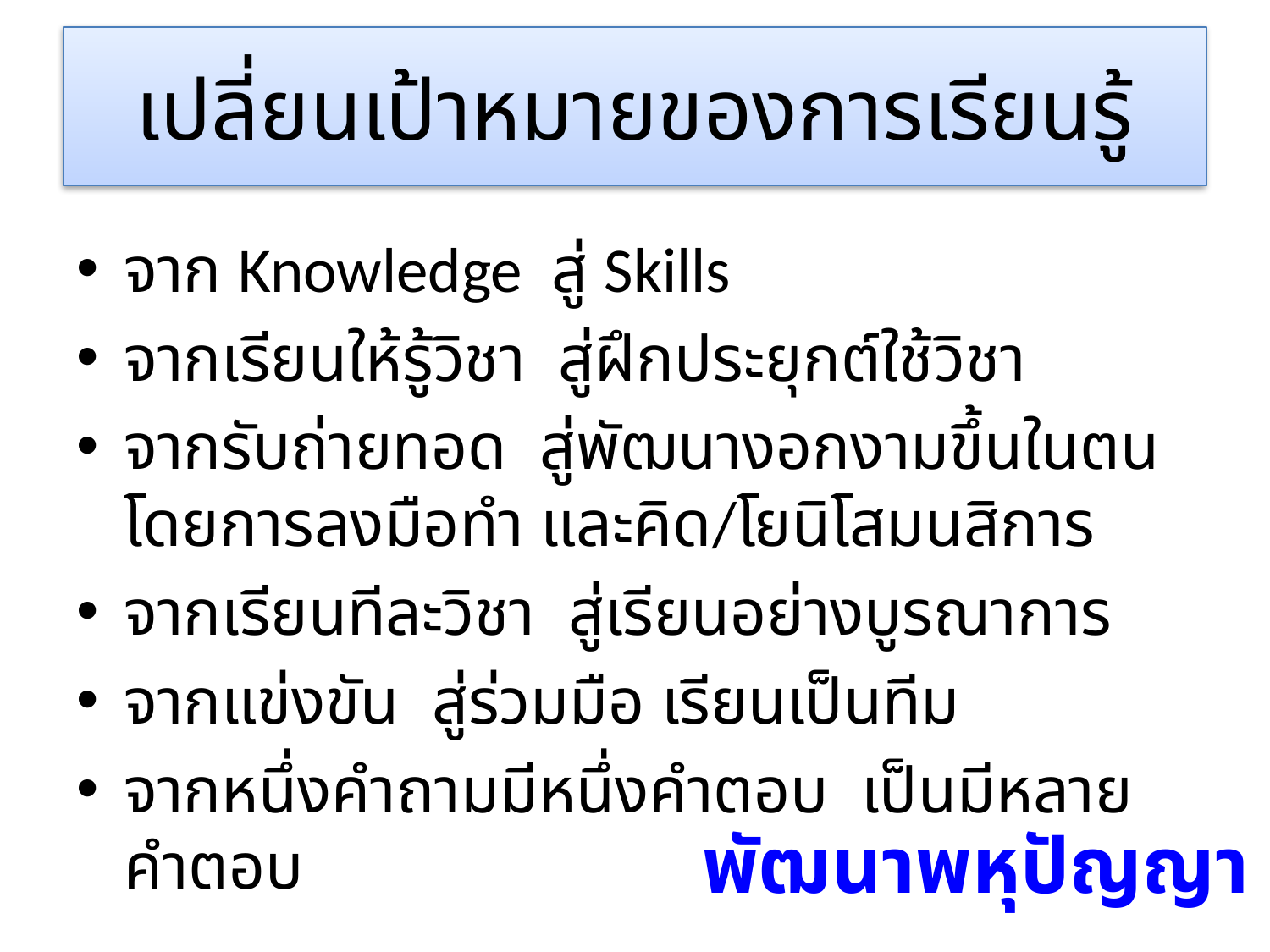

# เปลี่ยนเป้าหมายของการเรียนรู้
จาก Knowledge  สู่ Skills
จากเรียนให้รู้วิชา  สู่ฝึกประยุกต์ใช้วิชา
จากรับถ่ายทอด  สู่พัฒนางอกงามขึ้นในตน  โดยการลงมือทำ และคิด/โยนิโสมนสิการ
จากเรียนทีละวิชา  สู่เรียนอย่างบูรณาการ
จากแข่งขัน  สู่ร่วมมือ เรียนเป็นทีม
จากหนึ่งคำถามมีหนึ่งคำตอบ  เป็นมีหลายคำตอบ
พัฒนาพหุปัญญา